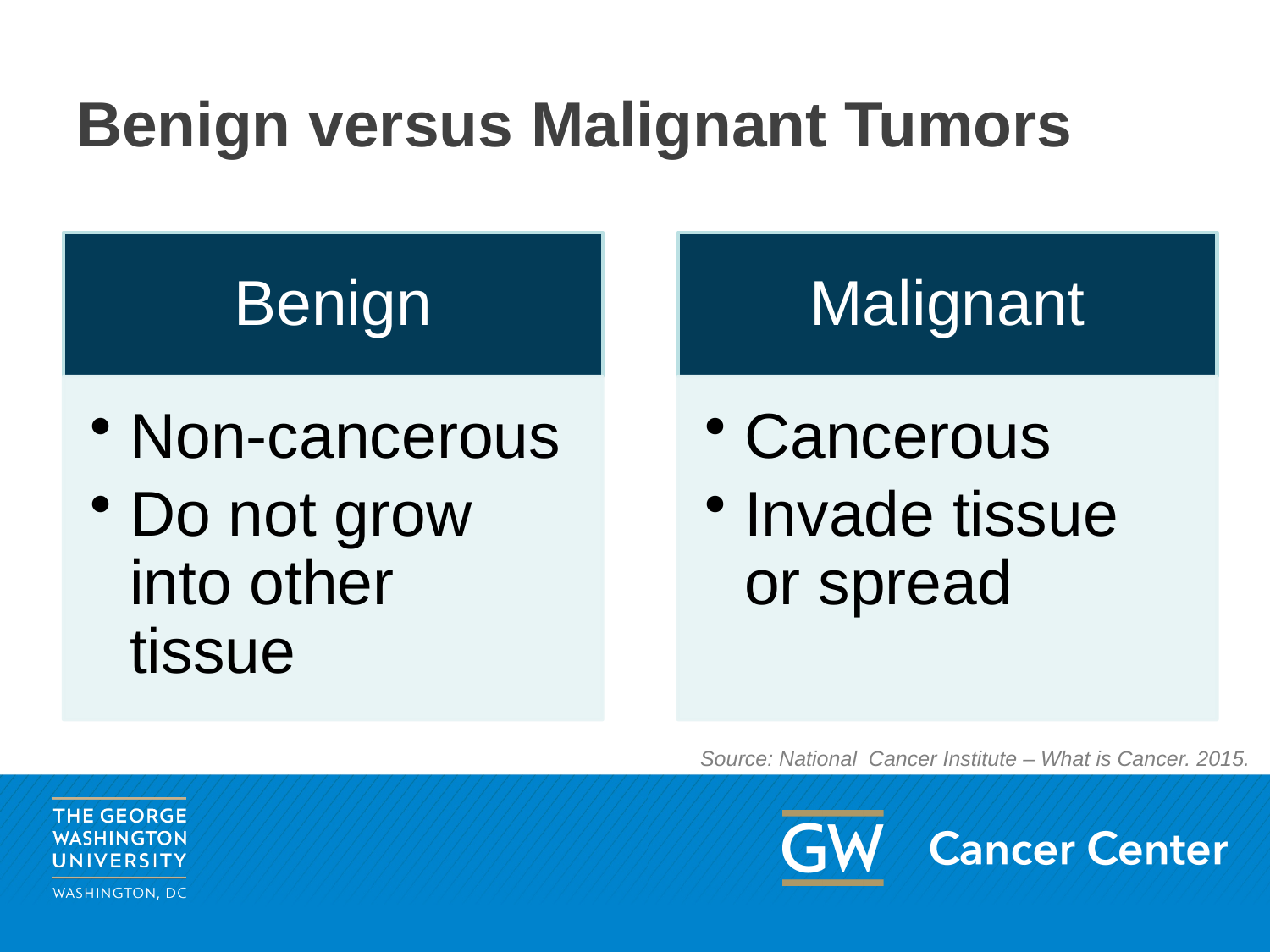

# Benign versus Malignant Tumors
Benign
Non-cancerous
Do not grow into other tissue
Malignant
Cancerous
Invade tissue or spread
Source: National  Cancer Institute – What is Cancer. 2015.